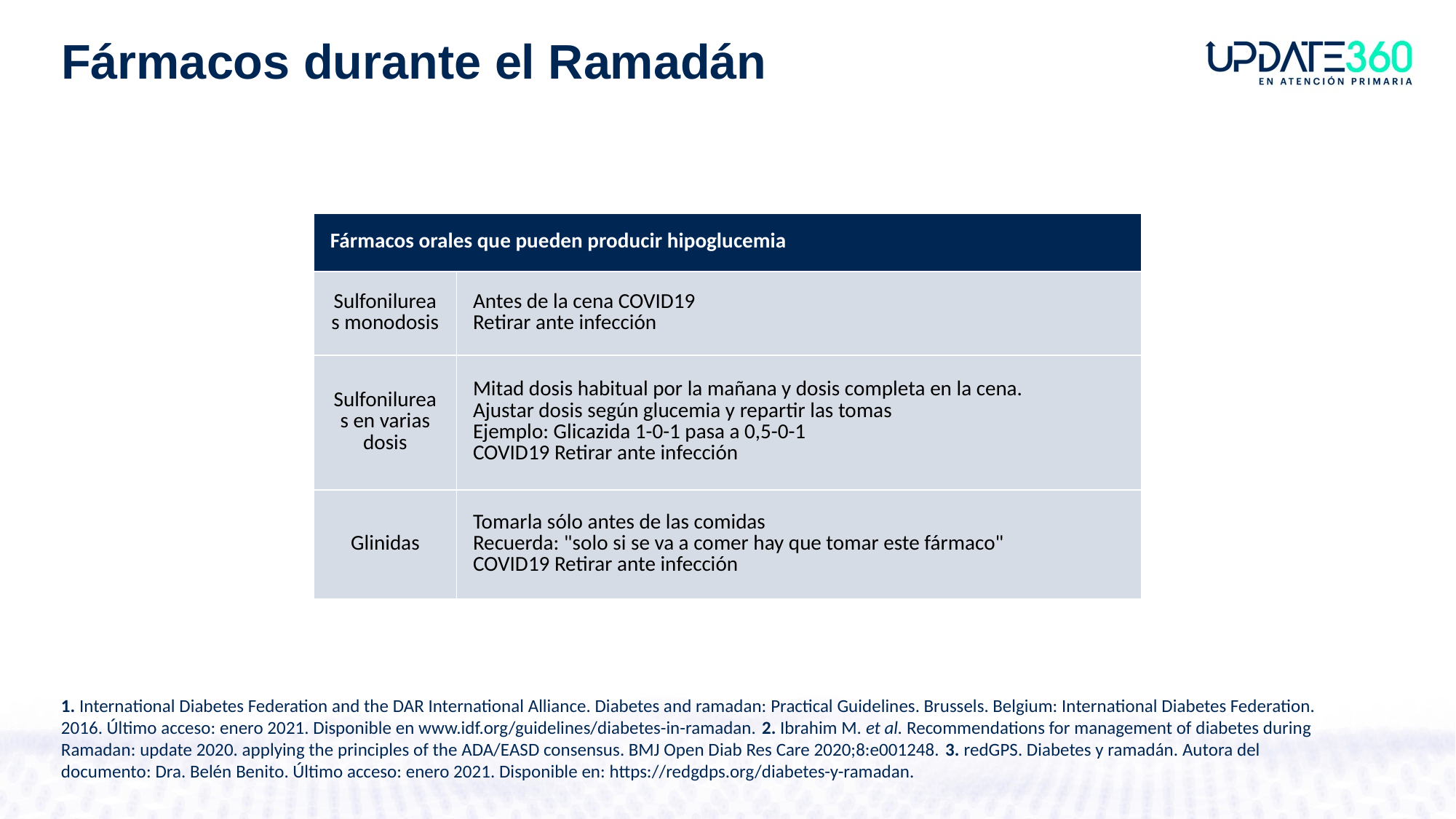

Fármacos durante el Ramadán
| Fármacos orales que pueden producir hipoglucemia |  |
| --- | --- |
| Sulfonilureas monodosis | Antes de la cena COVID19 Retirar ante infección |
| Sulfonilureas en varias dosis | Mitad dosis habitual por la mañana y dosis completa en la cena. Ajustar dosis según glucemia y repartir las tomas Ejemplo: Glicazida 1-0-1 pasa a 0,5-0-1 COVID19 Retirar ante infección |
| Glinidas | Tomarla sólo antes de las comidas Recuerda: "solo si se va a comer hay que tomar este fármaco" COVID19 Retirar ante infección |

1. International Diabetes Federation and the DAR International Alliance. Diabetes and ramadan: Practical Guidelines. Brussels. Belgium: International Diabetes Federation. 2016. Último acceso: enero 2021. Disponible en www.idf.org/guidelines/diabetes-in-ramadan. 2. Ibrahim M. et al. Recommendations for management of diabetes during Ramadan: update 2020. applying the principles of the ADA/EASD consensus. BMJ Open Diab Res Care 2020;8:e001248. 3. redGPS. Diabetes y ramadán. Autora del documento: Dra. Belén Benito. Último acceso: enero 2021. Disponible en: https://redgdps.org/diabetes-y-ramadan.